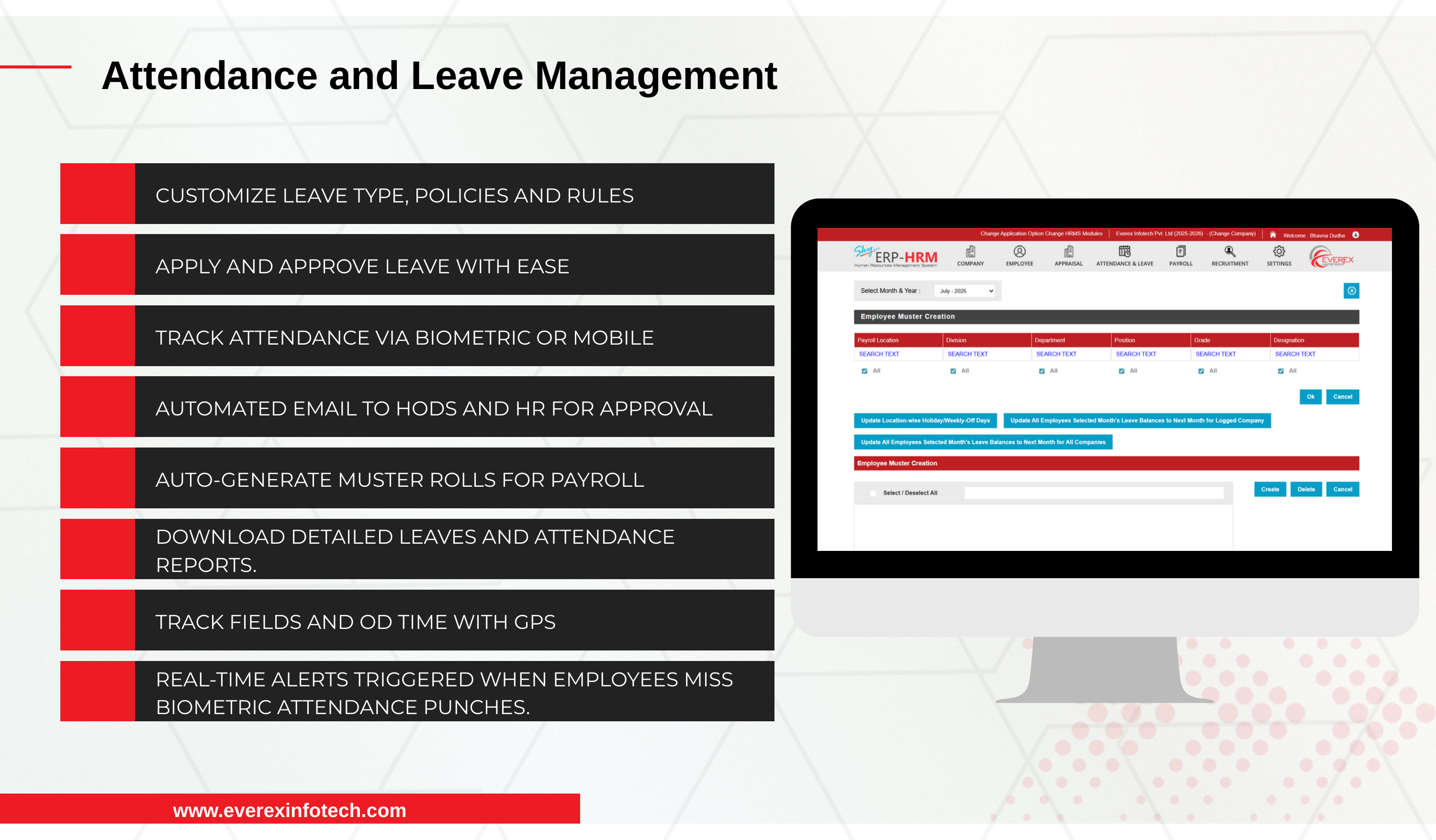

Attendance and Leave Management

CUSTOMIZE LEAVE TYPE, POLICIES AND RULES

APPLY AND APPROVE LEAVE WITH EASE

TRACK ATTENDANCE VIA BIOMETRIC OR MOBILE

AUTOMATED EMAIL TO HODS AND HR FOR APPROVAL

AUTO-GENERATE MUSTER ROLLS FOR PAYROLL

DOWNLOAD DETAILED LEAVES AND ATTENDANCE REPORTS.

TRACK FIELDS AND OD TIME WITH GPS

REAL-TIME ALERTS TRIGGERED WHEN EMPLOYEES MISS BIOMETRIC ATTENDANCE PUNCHES.

www.everexinfotech.com